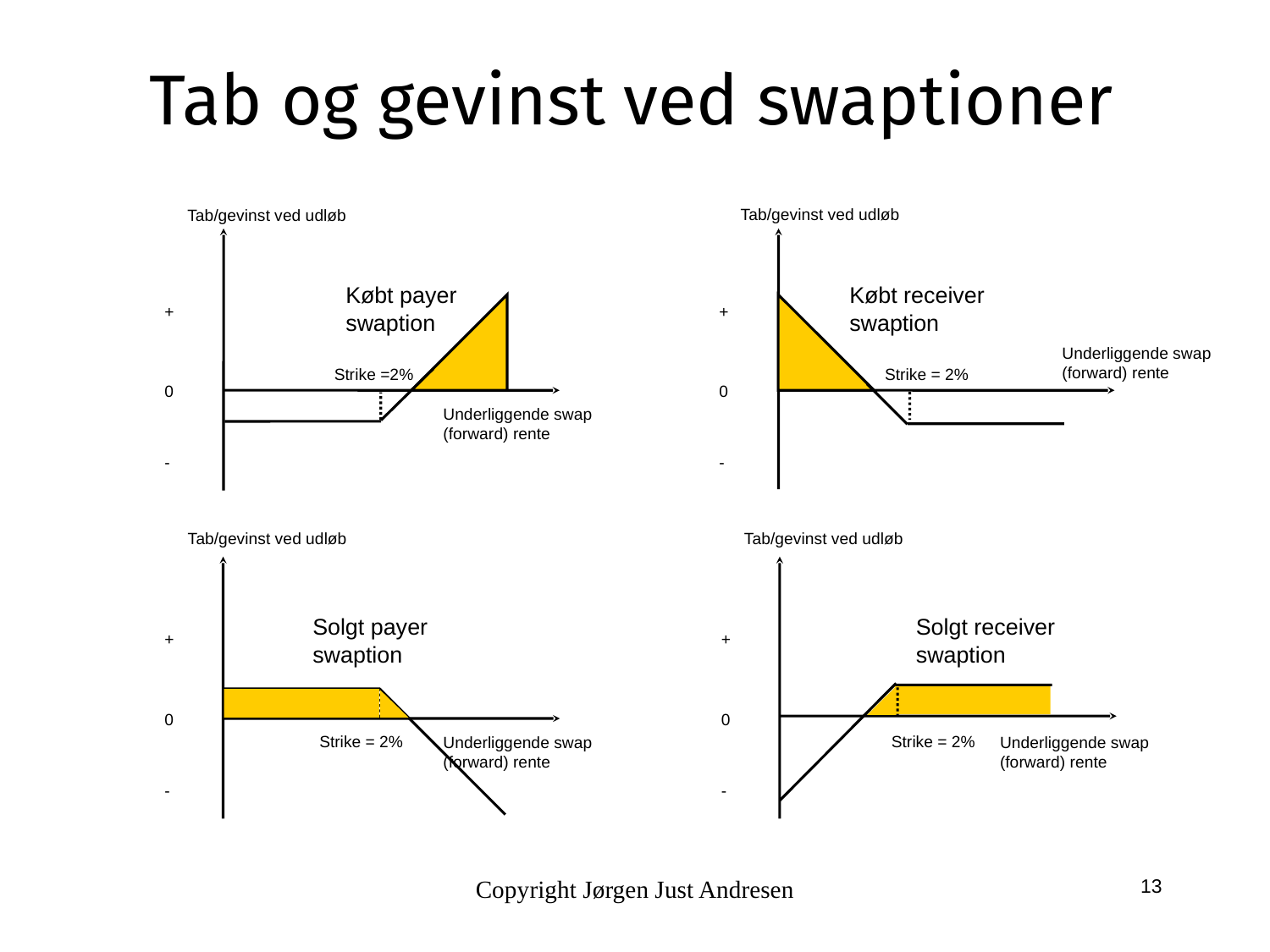

# Tab og gevinst ved swaptioner
Tab/gevinst ved udløb
Tab/gevinst ved udløb

Købt payer swaption
Købt receiver swaption

+
+
Underliggende swap (forward) rente
Strike =2%
Strike = 2%

0
0

Underliggende swap (forward) rente

-
-
Tab/gevinst ved udløb

Solgt payer swaption
+

0

Strike = 2%
Underliggende swap (forward) rente
-
Tab/gevinst ved udløb

Solgt receiver swaption
+

0

Strike = 2%
Underliggende swap (forward) rente

-
Copyright Jørgen Just Andresen
13